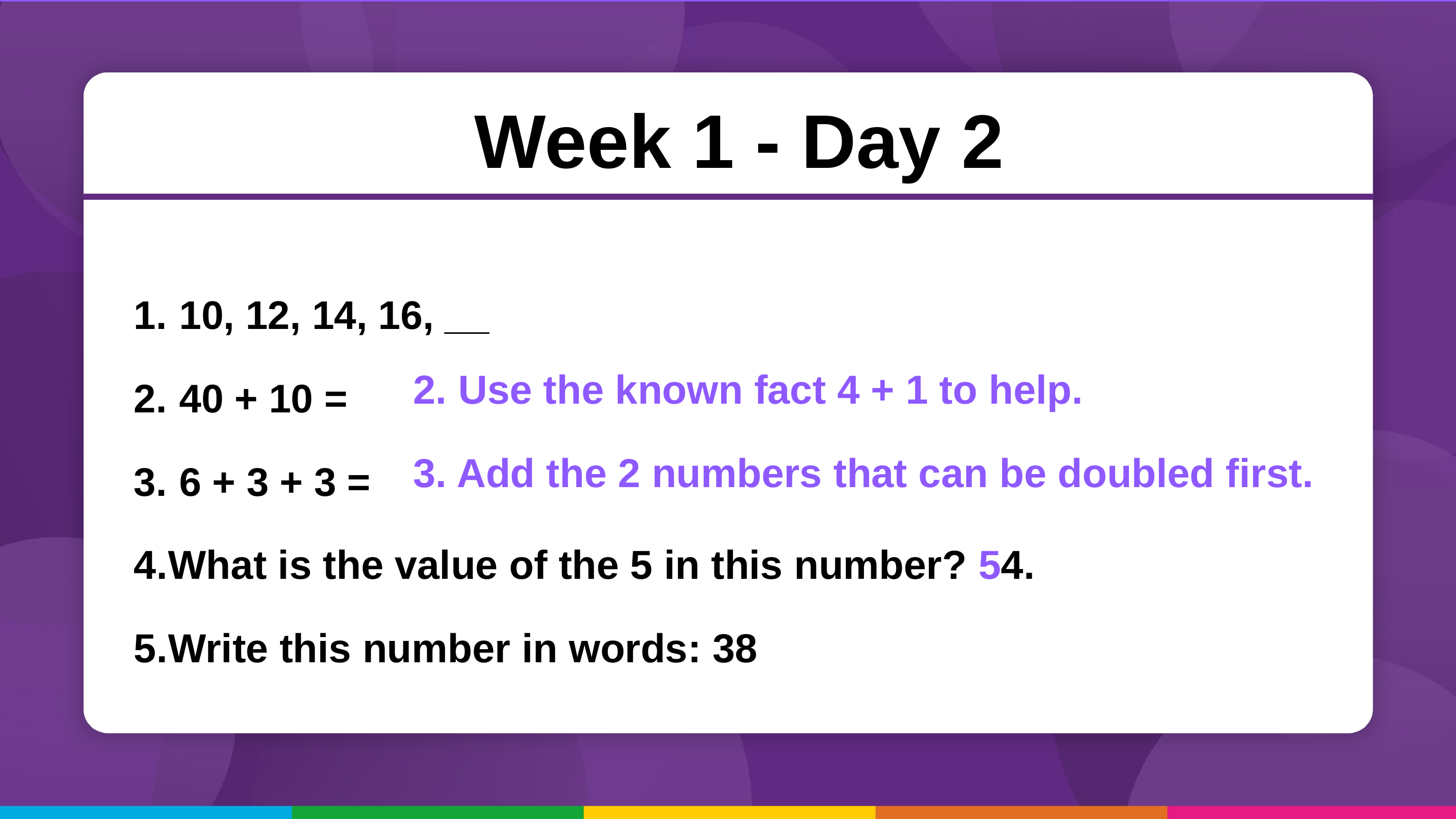

Week 1 - Day 2

2. Use the known fact 4 + 1 to help.
3. Add the 2 numbers that can be doubled first.

 10, 12, 14, 16, __
 40 + 10 =
 6 + 3 + 3 =
What is the value of the 5 in this number? 54.
Write this number in words: 38